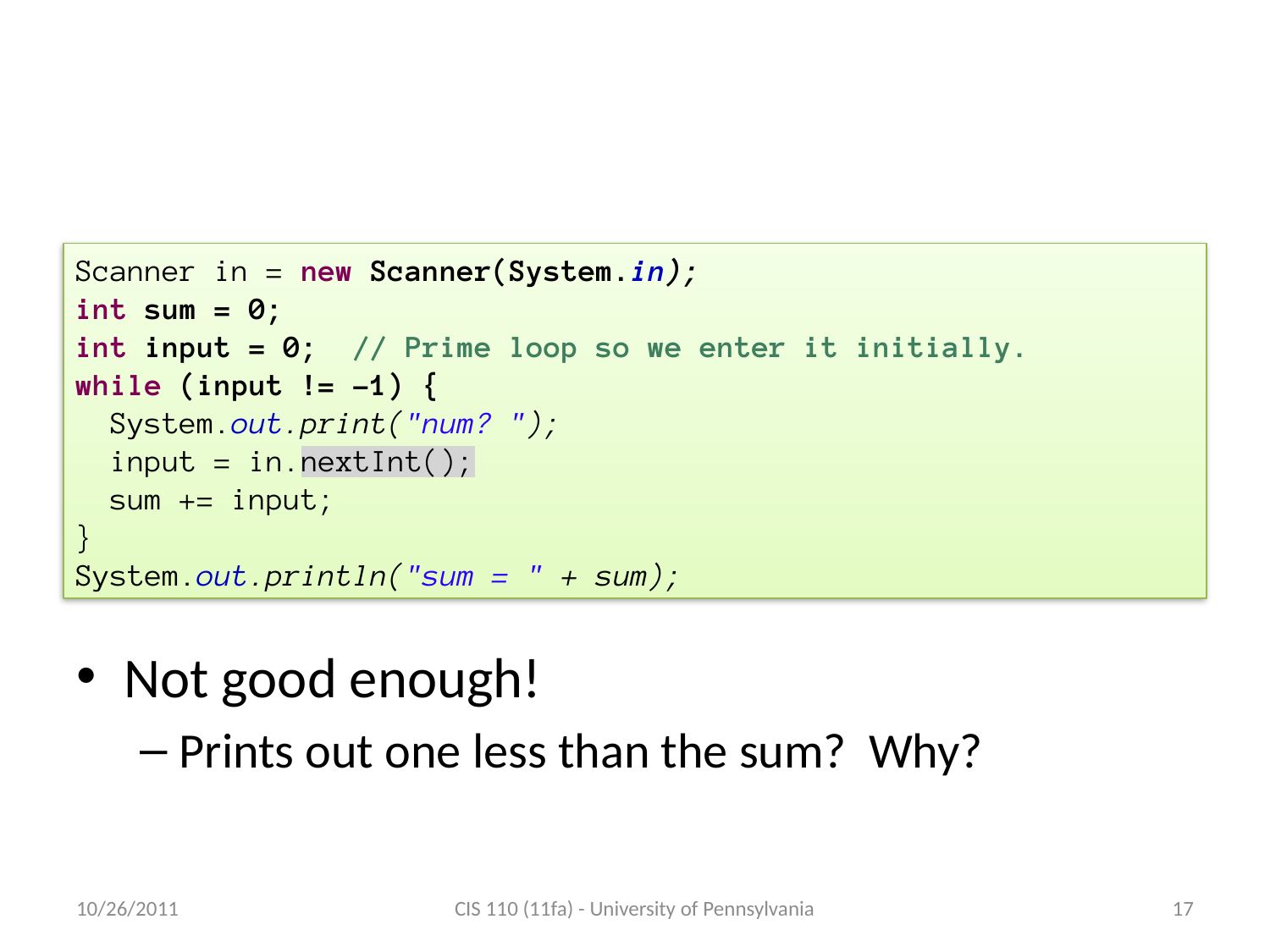

# Sentinel solution?
Scanner in = new Scanner(System.in);
int sum = 0;
int input = 0;  // Prime loop so we enter it initially.
while (input != -1) {
  System.out.print("num? ");
  input = in.nextInt();
  sum += input;
}
System.out.println("sum = " + sum);
Not good enough!
Prints out one less than the sum?  Why?
10/26/2011
CIS 110 (11fa) - University of Pennsylvania
17